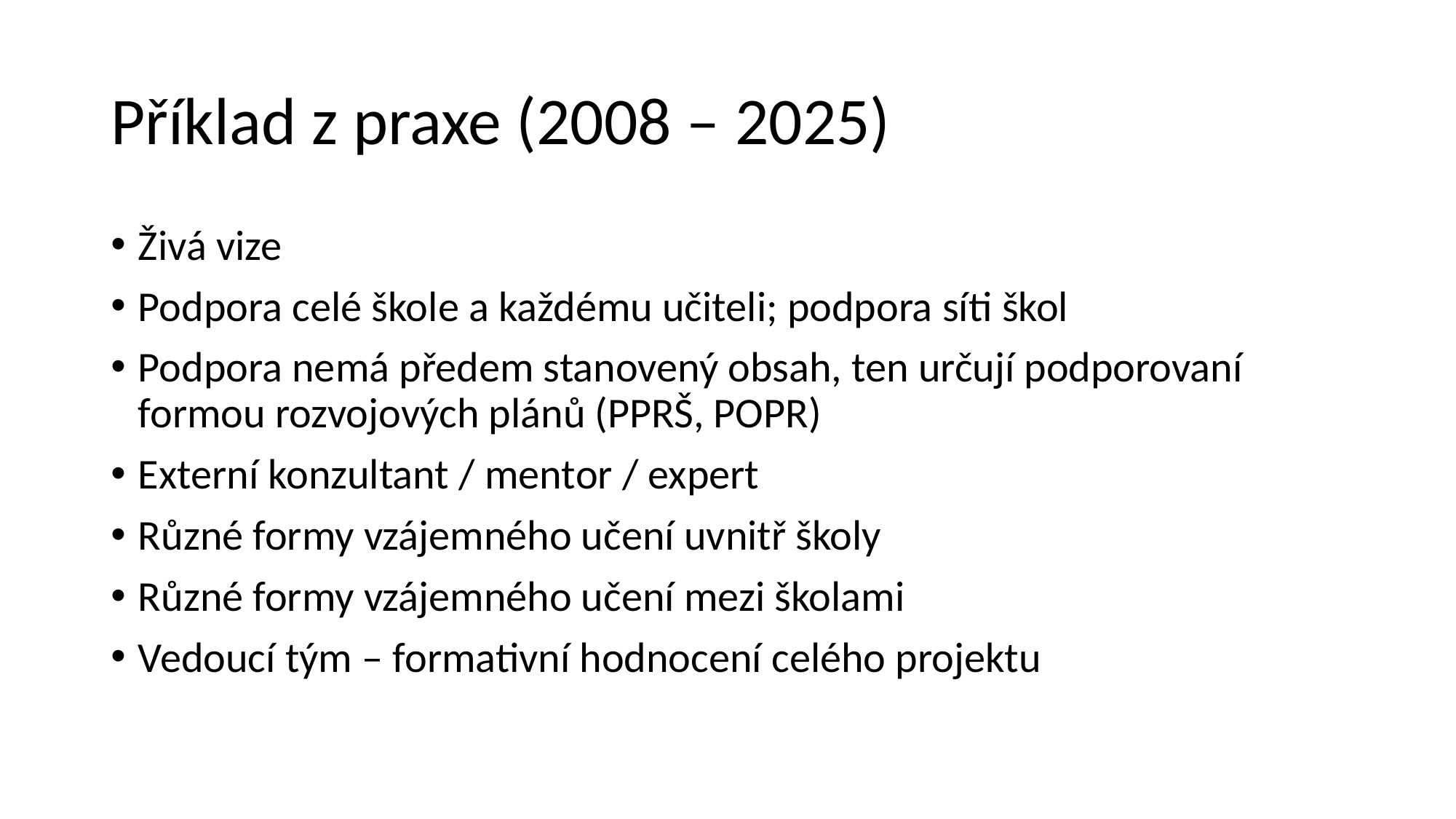

# Příklad z praxe (2008 – 2025)
Živá vize
Podpora celé škole a každému učiteli; podpora síti škol
Podpora nemá předem stanovený obsah, ten určují podporovaní formou rozvojových plánů (PPRŠ, POPR)
Externí konzultant / mentor / expert
Různé formy vzájemného učení uvnitř školy
Různé formy vzájemného učení mezi školami
Vedoucí tým – formativní hodnocení celého projektu